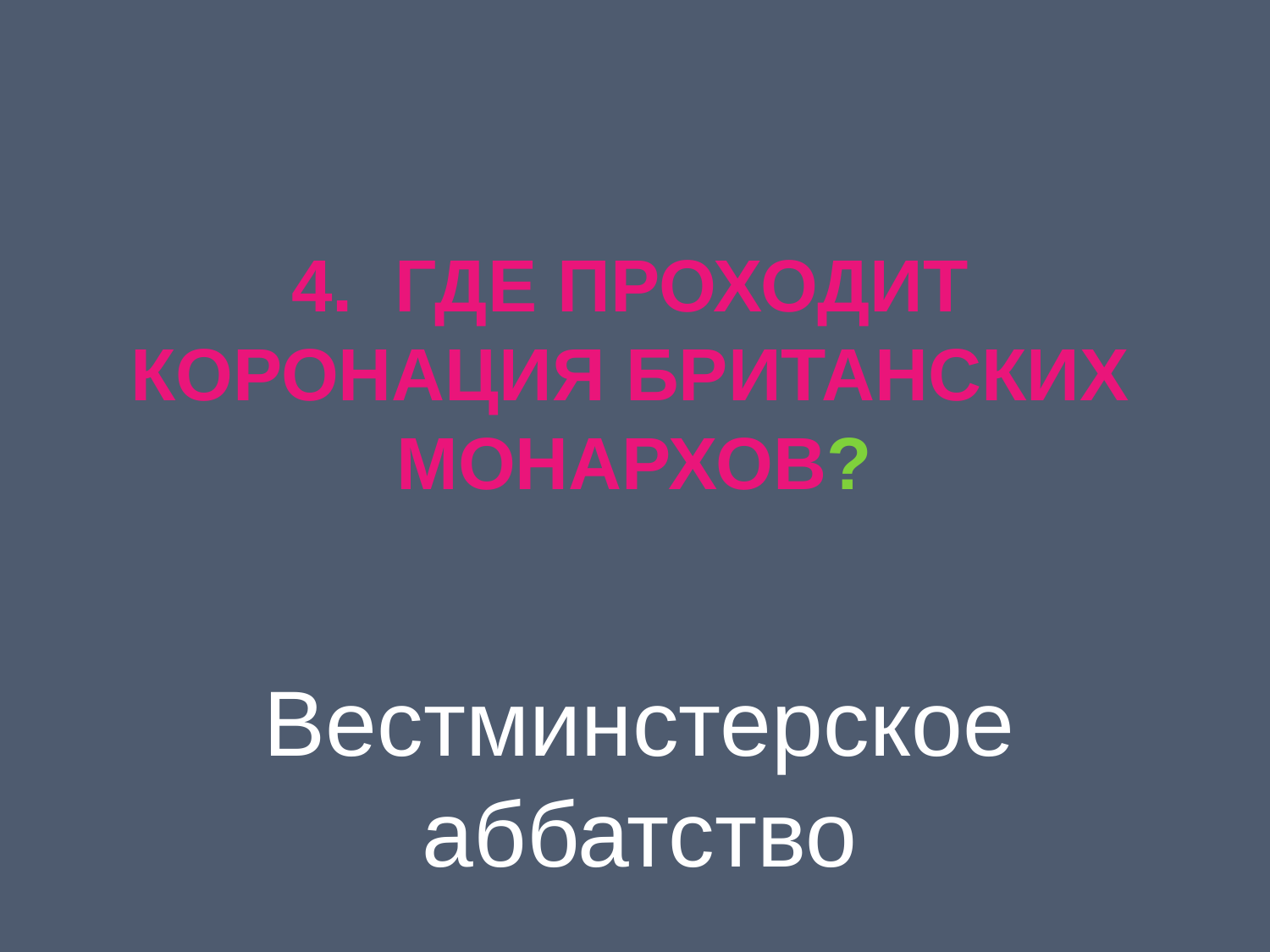

# 4.  ГДЕ ПРОХОДИТ КОРОНация БРИТАНСКИХ МОНАРХОВ?

Вестминстерское аббатство